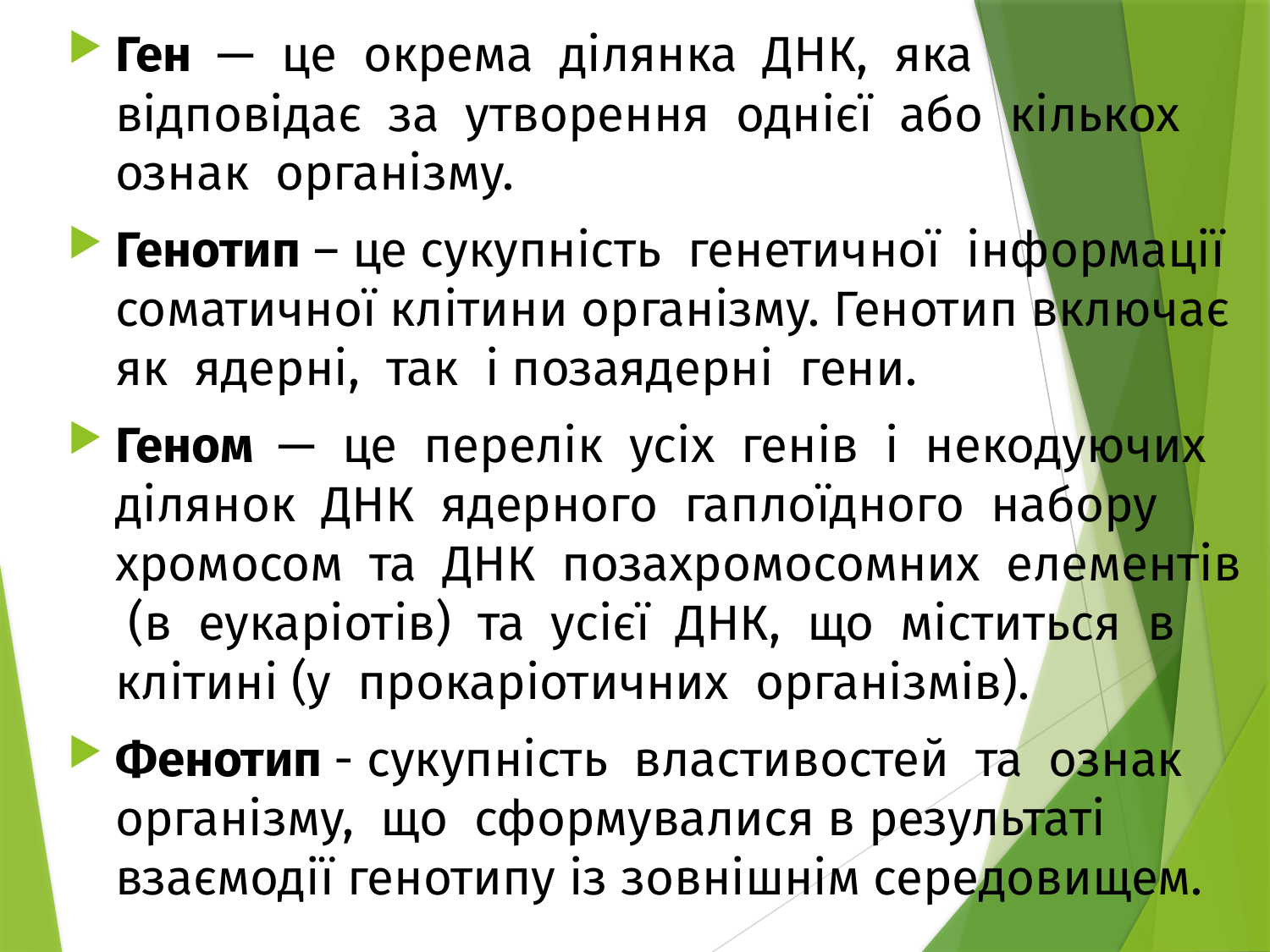

Ген  —  це  окрема  ділянка  ДНК,  яка  відповідає  за  утворення  однієї  або  кількох  ознак  організму.
Генотип – це сукупність  генетичної  інформації соматичної клітини організму. Генотип включає як  ядерні,  так  і позаядерні  гени.
Геном  —  це  перелік  усіх  генів  і  некодуючих  ділянок  ДНК  ядерного  гаплоїдного  набору  хромосом  та  ДНК  позахромосомних  елементів  (в  еукаріотів)  та  усієї  ДНК,  що  міститься  в  клітині (у  прокаріотичних  організмів).
Фенотип - сукупність  властивостей  та  ознак  організму,  що  сформувалися в результаті взаємодії генотипу із зовнішнім середовищем.